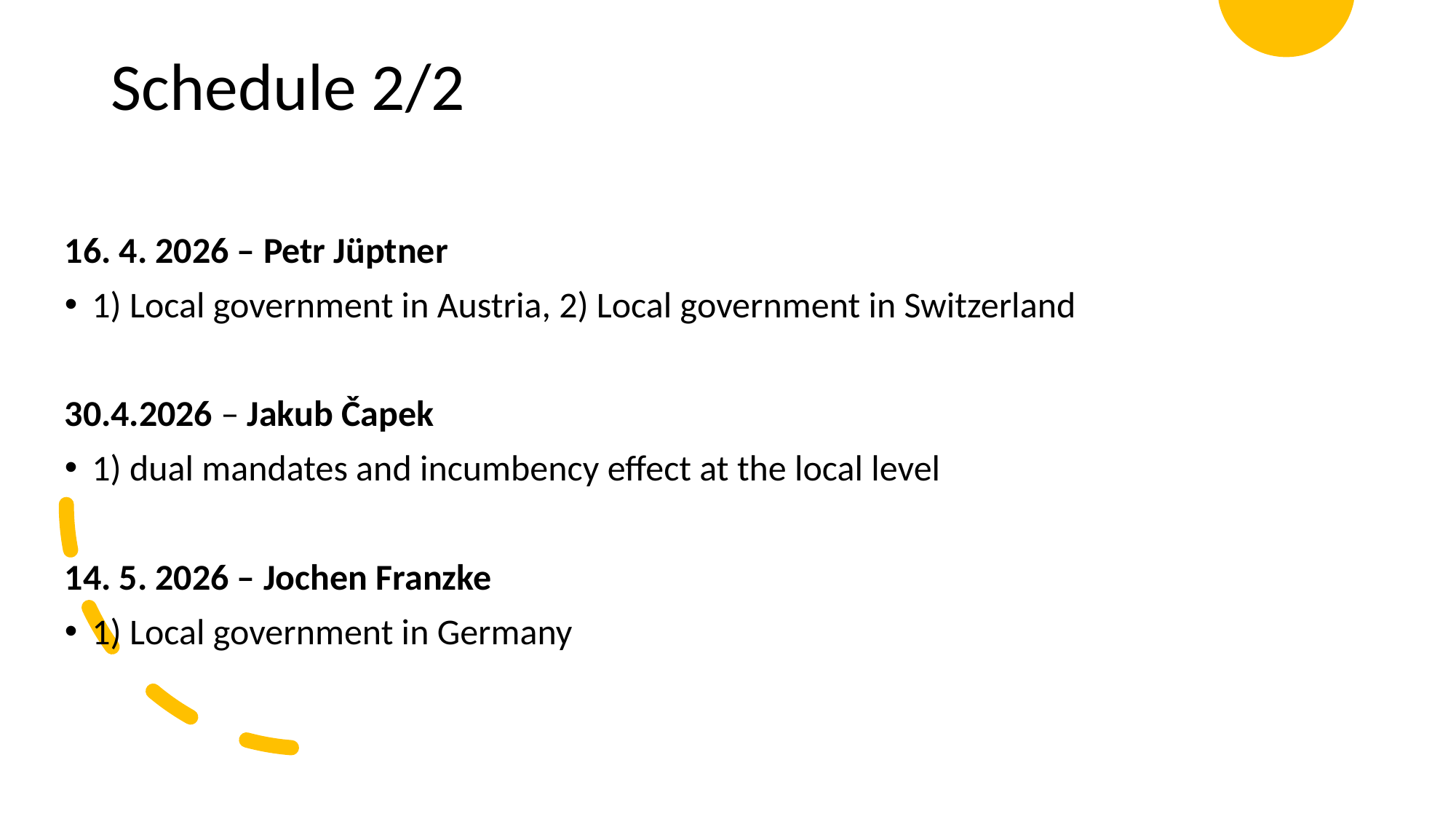

# Schedule 2/2

16. 4. 2026 – Petr Jüptner
1) Local government in Austria, 2) Local government in Switzerland

30.4.2026 – Jakub Čapek
1) dual mandates and incumbency effect at the local level

14. 5. 2026 – Jochen Franzke
1) Local government in Germany